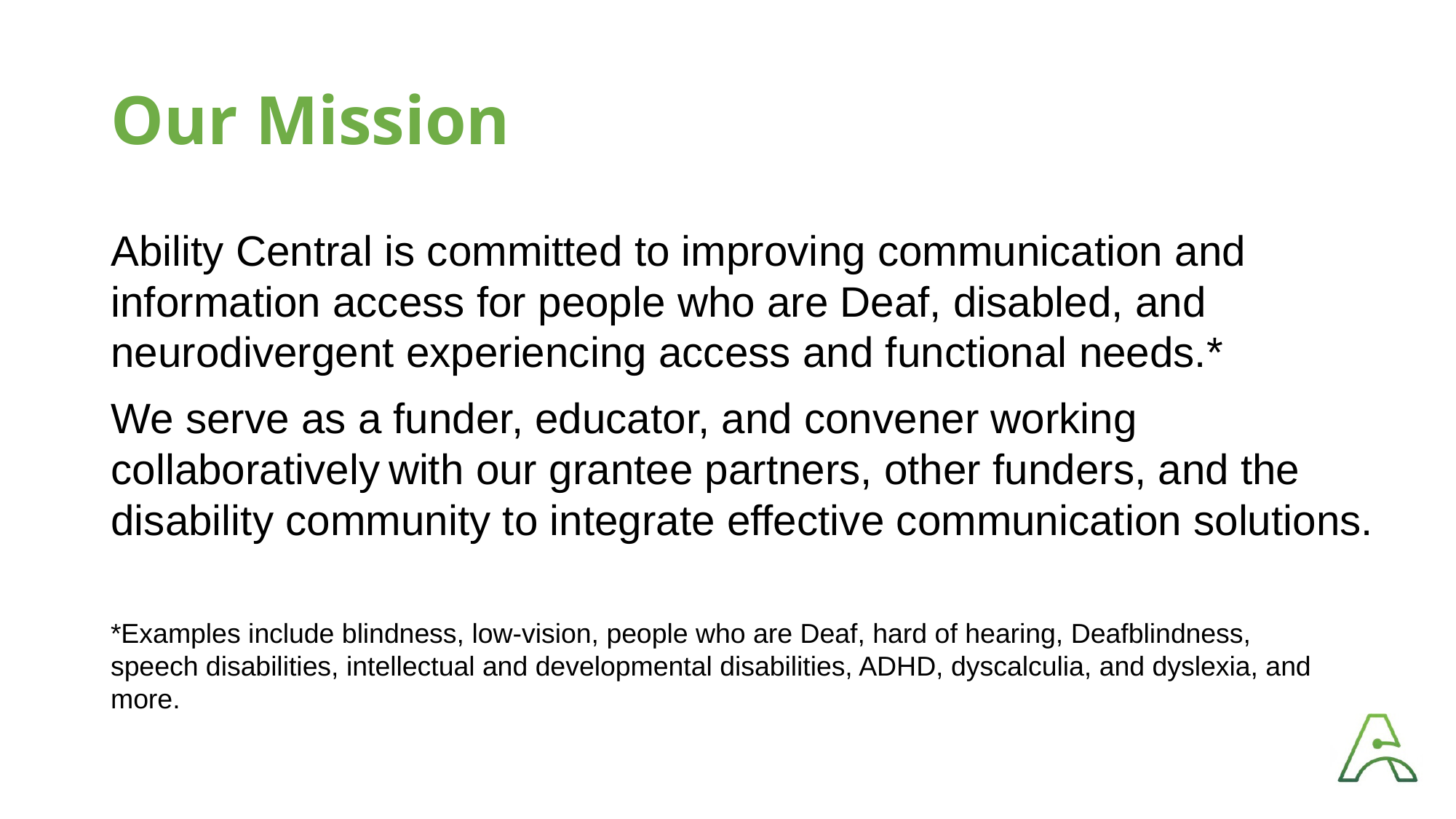

# Our Mission
Ability Central is committed to improving communication and information access for people who are Deaf, disabled, and neurodivergent experiencing access and functional needs.*
We serve as a funder, educator, and convener working collaboratively with our grantee partners, other funders, and the disability community to integrate effective communication solutions.
*Examples include blindness, low-vision, people who are Deaf, hard of hearing, Deafblindness, speech disabilities, intellectual and developmental disabilities, ADHD, dyscalculia, and dyslexia, and more.